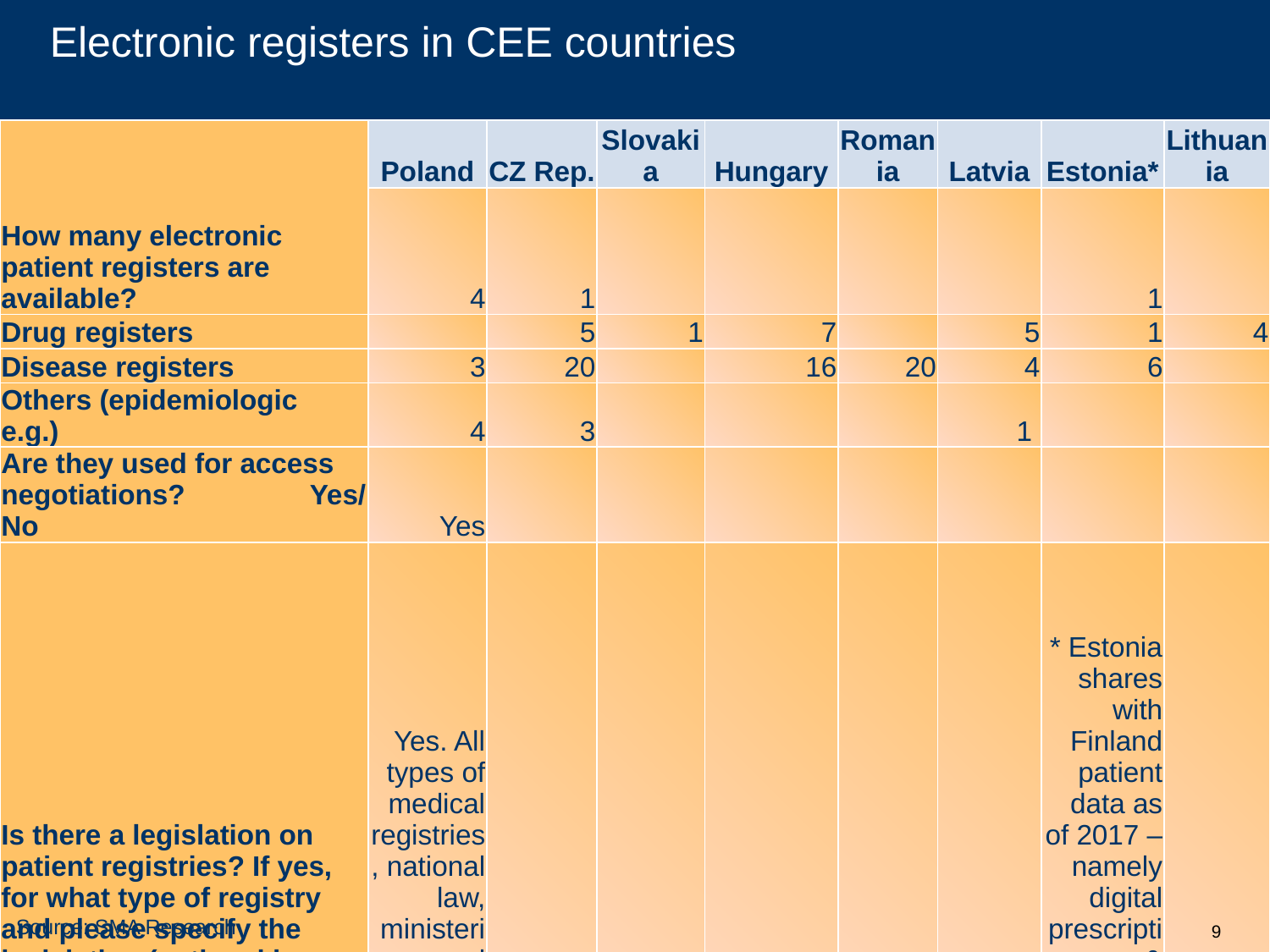

# Electronic registers in CEE countries
| How many electronic patient registers are available? | Poland | CZ Rep. | Slovakia | Hungary | Romania | Latvia | Estonia\* | Lithuania |
| --- | --- | --- | --- | --- | --- | --- | --- | --- |
|  | 4 | 1 |  |  |  |  | 1 |  |
| Drug registers |  | 5 | 1 | 7 |  | 5 | 1 | 4 |
| Disease registers | 3 | 20 |  | 16 | 20 | 4 | 6 |  |
| Others (epidemiologic e.g.) | 4 | 3 |  |  |  | 1 |  |  |
| Are they used for access negotiations? Yes/ No | Yes |  |  |  |  |  |  |  |
| Is there a legislation on patient registries? If yes, for what type of registry and please specify the legislation (national law, ministerial decree etc.) Yes/ No | Yes. All types of medical registries, national law, ministerial regulation |  |  |  |  |  | \* Estonia shares with Finland patient data as of 2017 – namely digital prescriptions & medical history |  |
Source: SMA Research
9